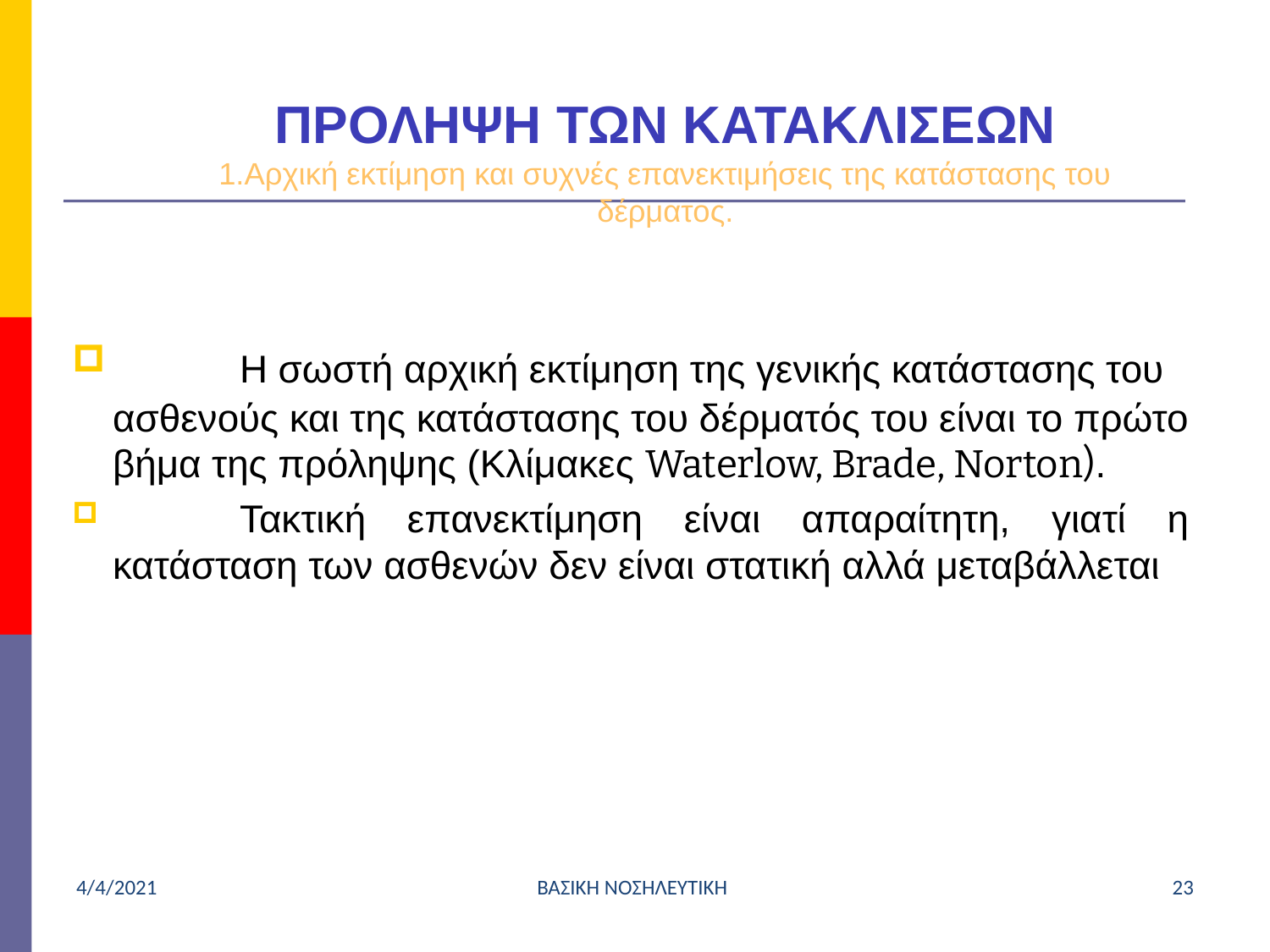

ΠΡΟΛΗΨΗ ΤΩΝ ΚΑΤΑΚΛΙΣΕΩΝ
1.Αρχική εκτίμηση και συχνές επανεκτιμήσεις της κατάστασης του δέρματος.
	Η σωστή αρχική εκτίμηση της γενικής κατάστασης του ασθενούς και της κατάστασης του δέρματός του είναι το πρώτο βήμα της πρόληψης (Κλίμακες Waterlow, Brade, Norton).
	Τακτική επανεκτίμηση είναι απαραίτητη, γιατί η κατάσταση των ασθενών δεν είναι στατική αλλά μεταβάλλεται
4/4/2021
ΒΑΣΙΚΗ ΝΟΣΗΛΕΥΤΙΚΗ
23